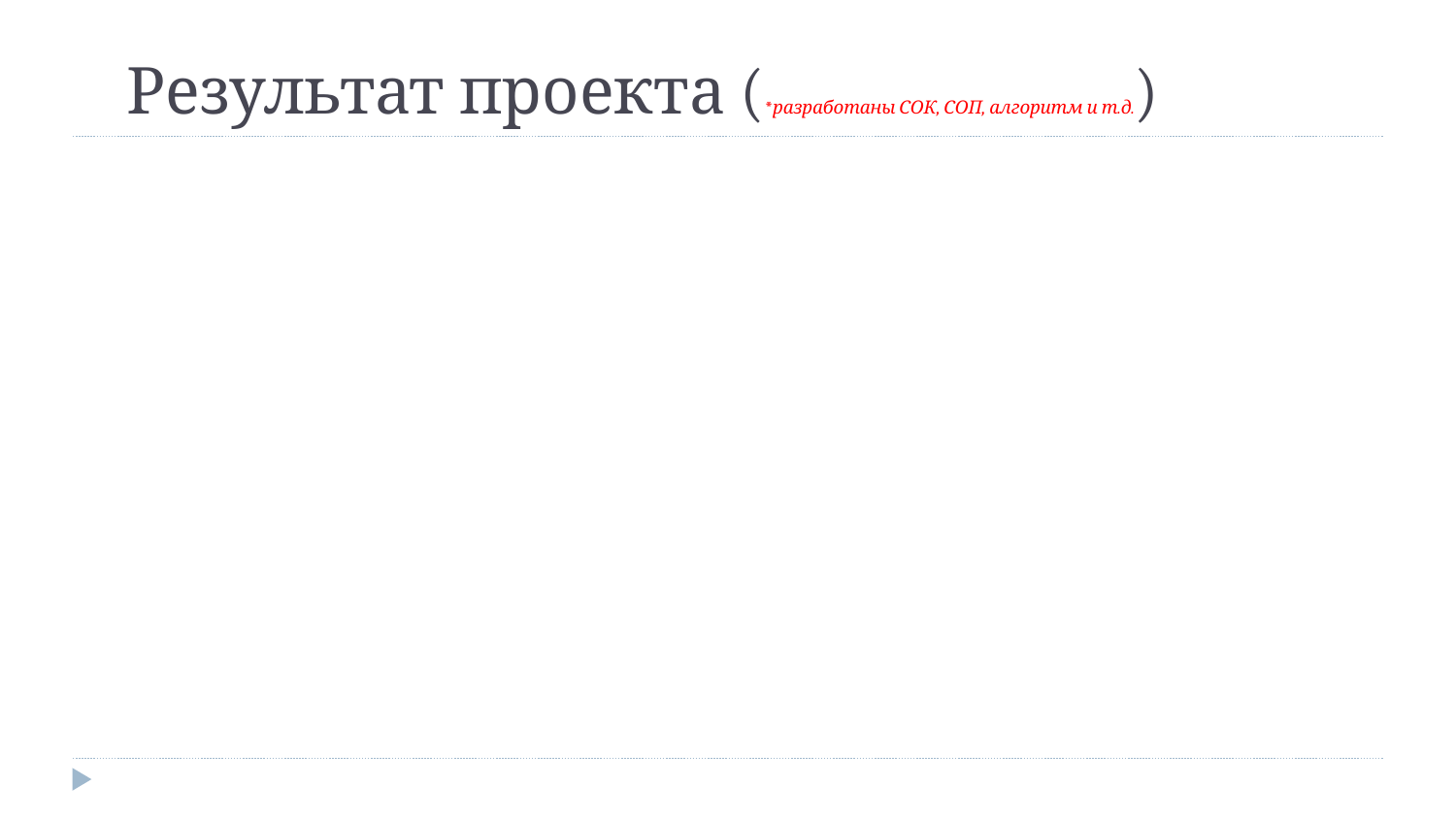

# Результат проекта (*разработаны СОК, СОП, алгоритм и т.д.)